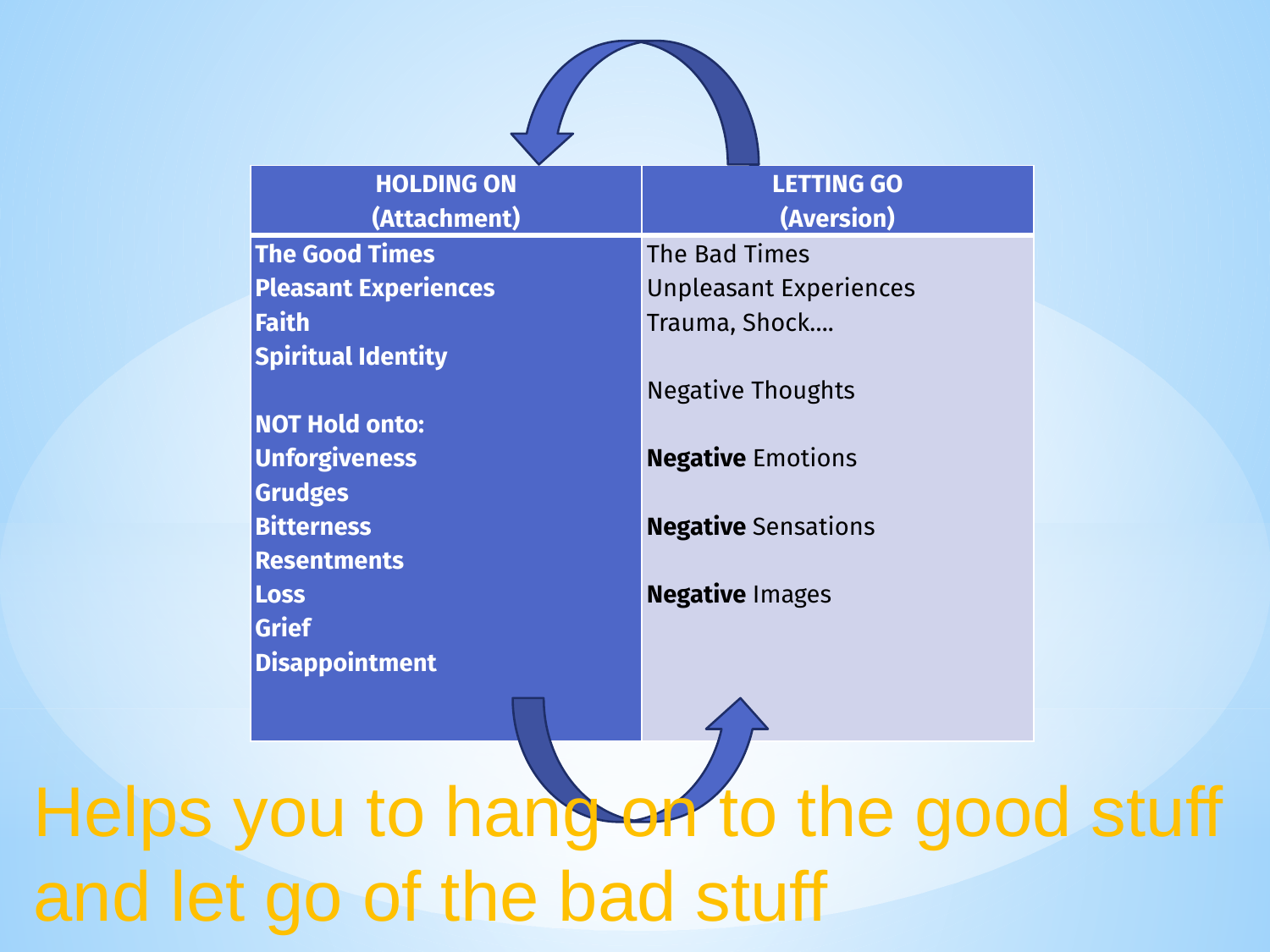

| HOLDING ON (Attachment) | LETTING GO (Aversion) |
| --- | --- |
| The Good Times Pleasant Experiences Faith Spiritual Identity   NOT Hold onto: Unforgiveness Grudges Bitterness Resentments Loss Grief Disappointment | The Bad Times Unpleasant Experiences Trauma, Shock….   Negative Thoughts   Negative Emotions   Negative Sensations Negative Images |

Helps you to hang on to the good stuff and let go of the bad stuff